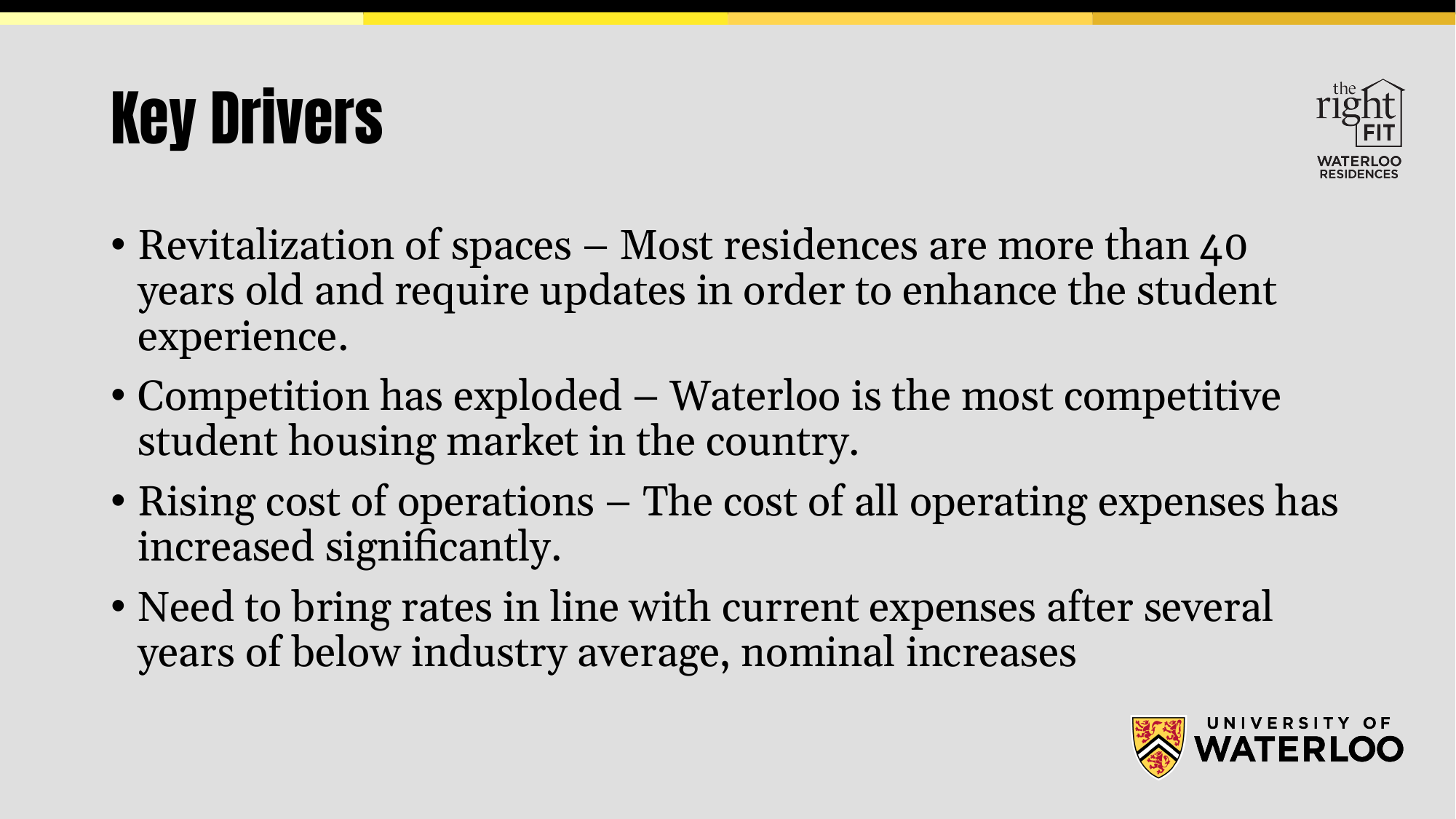

# Key Drivers
Revitalization of spaces – Most residences are more than 40 years old and require updates in order to enhance the student experience.
Competition has exploded – Waterloo is the most competitive student housing market in the country.
Rising cost of operations – The cost of all operating expenses has increased significantly.
Need to bring rates in line with current expenses after several years of below industry average, nominal increases